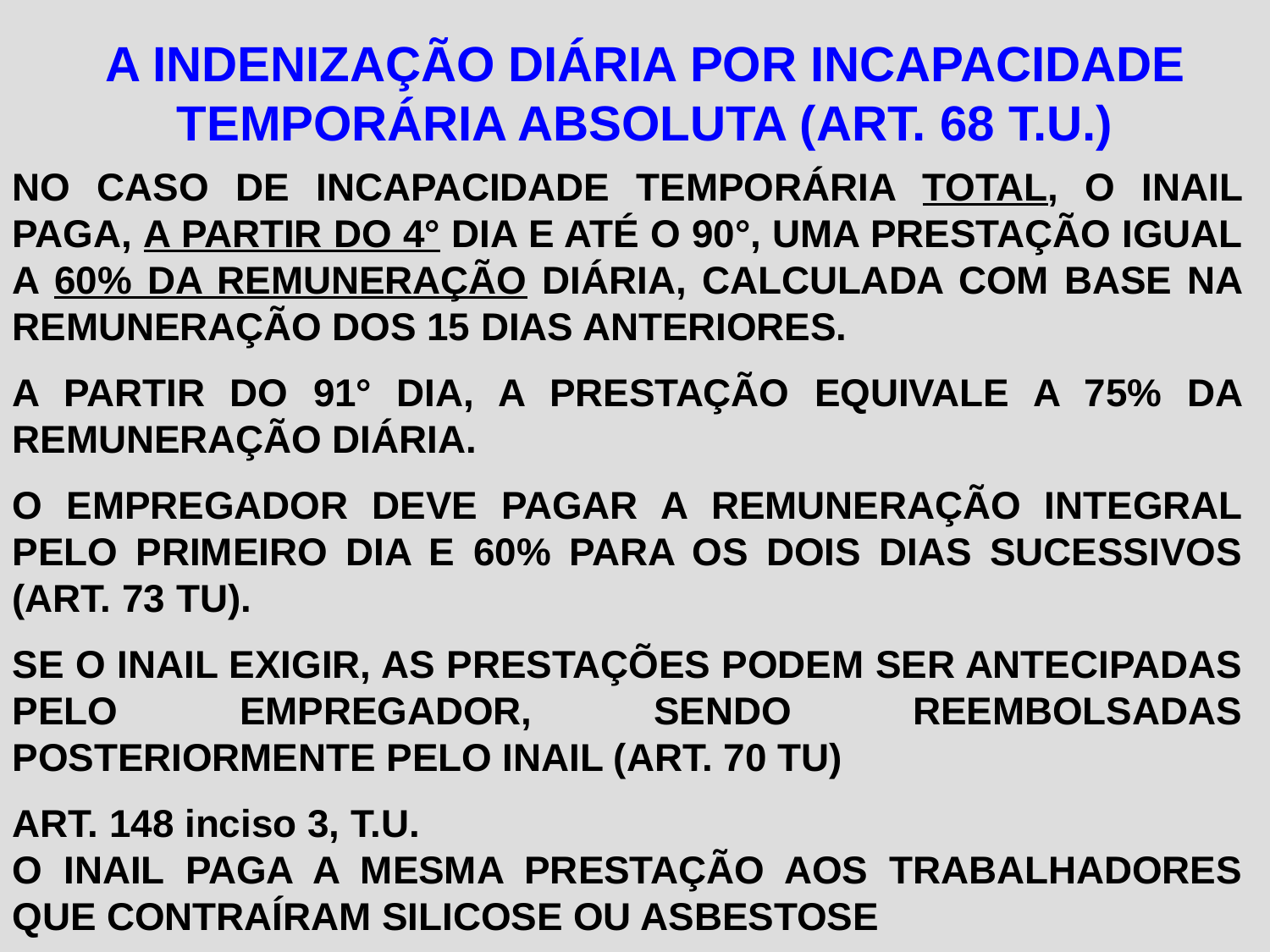

A INDENIZAÇÃO DIÁRIA POR INCAPACIDADE TEMPORÁRIA ABSOLUTA (ART. 68 T.U.)
NO CASO DE INCAPACIDADE TEMPORÁRIA TOTAL, O INAIL PAGA, A PARTIR DO 4° DIA E ATÉ O 90°, UMA PRESTAÇÃO IGUAL A 60% DA REMUNERAÇÃO DIÁRIA, CALCULADA COM BASE NA REMUNERAÇÃO DOS 15 DIAS ANTERIORES.
A PARTIR DO 91° DIA, A PRESTAÇÃO EQUIVALE A 75% DA REMUNERAÇÃO DIÁRIA.
O EMPREGADOR DEVE PAGAR A REMUNERAÇÃO INTEGRAL PELO PRIMEIRO DIA E 60% PARA OS DOIS DIAS SUCESSIVOS (ART. 73 TU).
SE O INAIL EXIGIR, AS PRESTAÇÕES PODEM SER ANTECIPADAS PELO EMPREGADOR, SENDO REEMBOLSADAS POSTERIORMENTE PELO INAIL (ART. 70 TU)
ART. 148 inciso 3, T.U.
O INAIL PAGA A MESMA PRESTAÇÃO AOS TRABALHADORES QUE CONTRAÍRAM SILICOSE OU ASBESTOSE